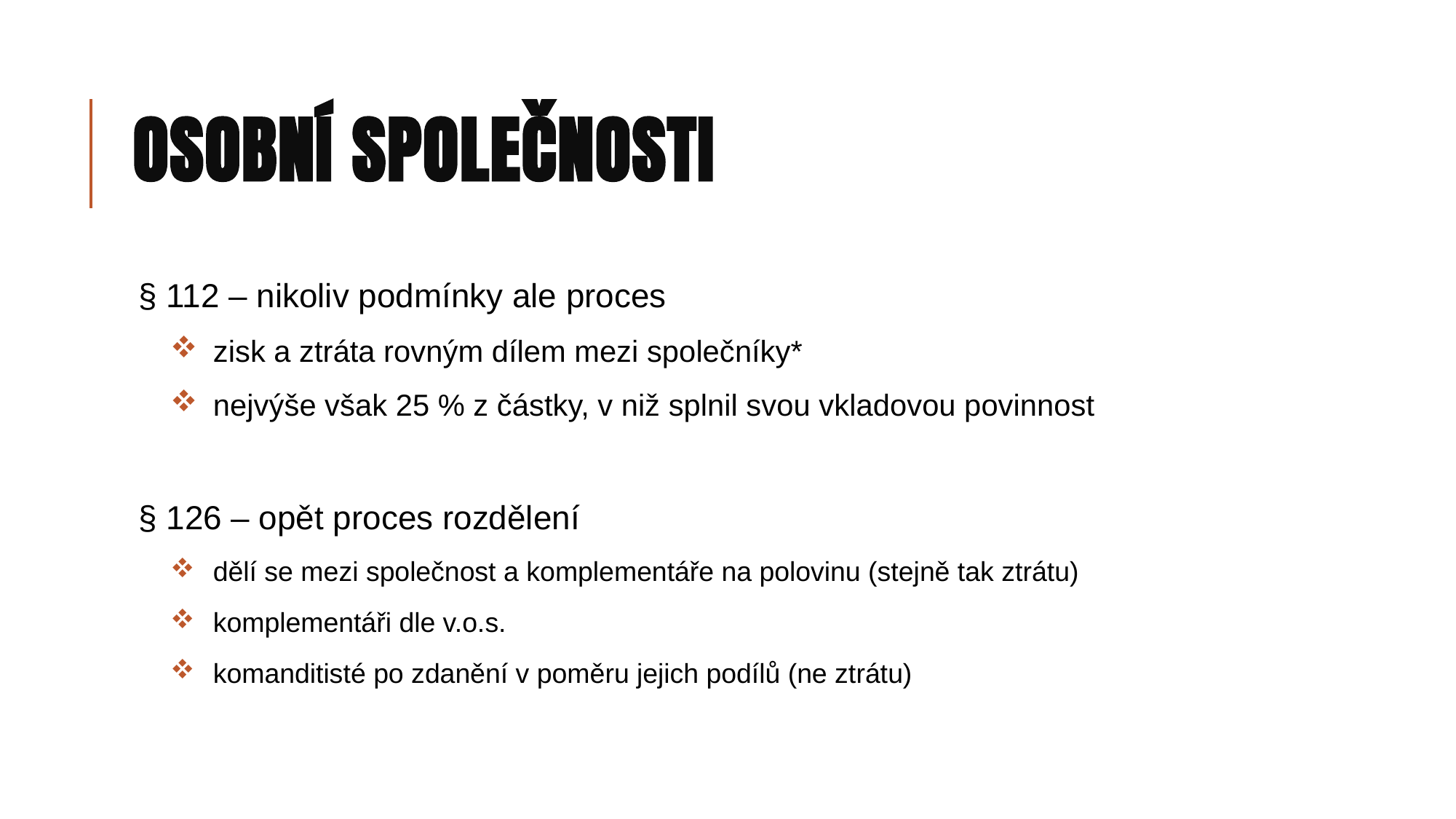

# OSOBNÍ SPOLEČNOSTI
§ 112 – nikoliv podmínky ale proces
zisk a ztráta rovným dílem mezi společníky*
nejvýše však 25 % z částky, v niž splnil svou vkladovou povinnost

§ 126 – opět proces rozdělení
dělí se mezi společnost a komplementáře na polovinu (stejně tak ztrátu)
komplementáři dle v.o.s.
komanditisté po zdanění v poměru jejich podílů (ne ztrátu)